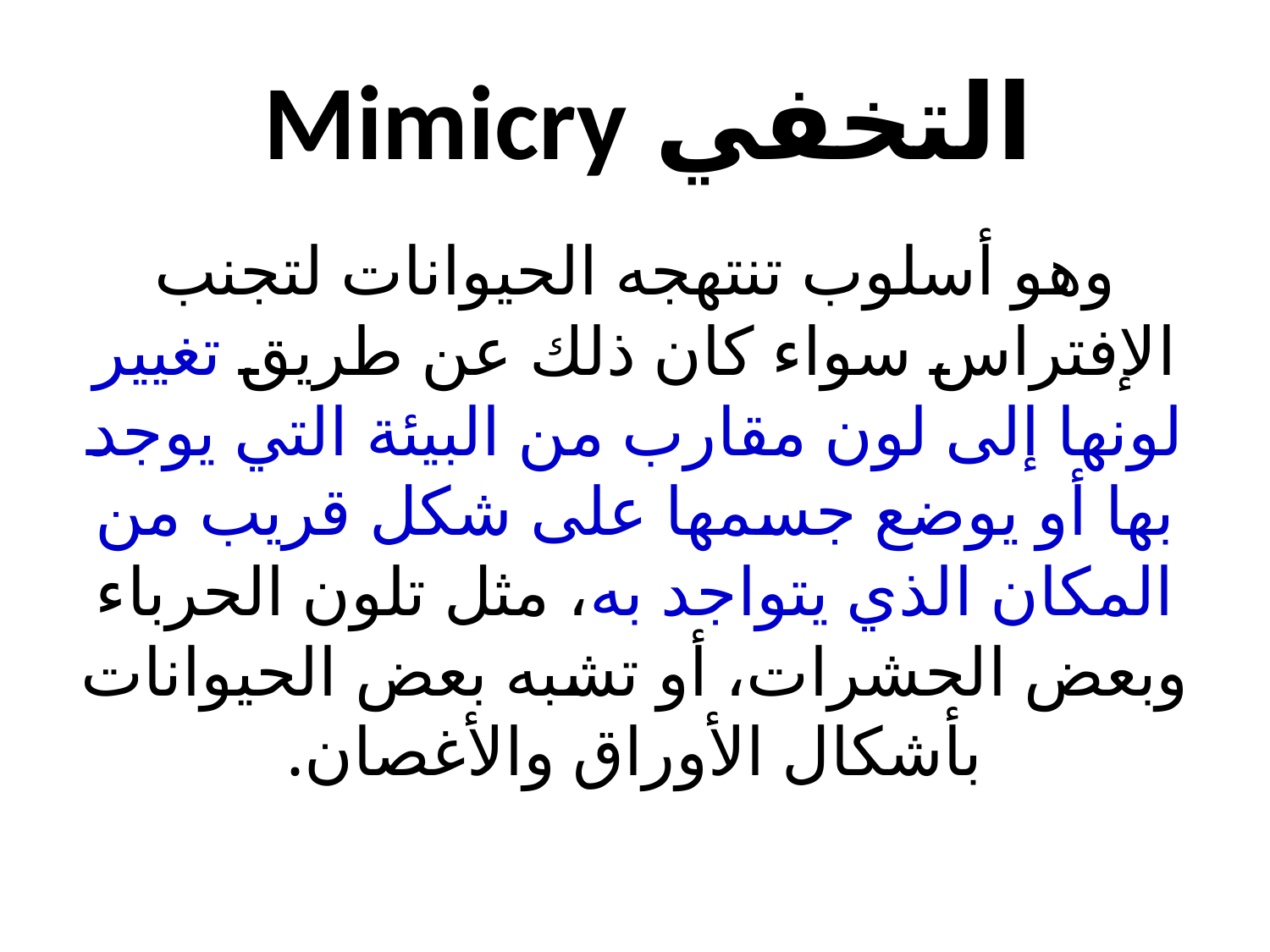

# التخفي Mimicry
وهو أسلوب تنتهجه الحيوانات لتجنب الإفتراس سواء كان ذلك عن طريق تغيير لونها إلى لون مقارب من البيئة التي يوجد بها أو يوضع جسمها على شكل قريب من المكان الذي يتواجد به، مثل تلون الحرباء وبعض الحشرات، أو تشبه بعض الحيوانات بأشكال الأوراق والأغصان.